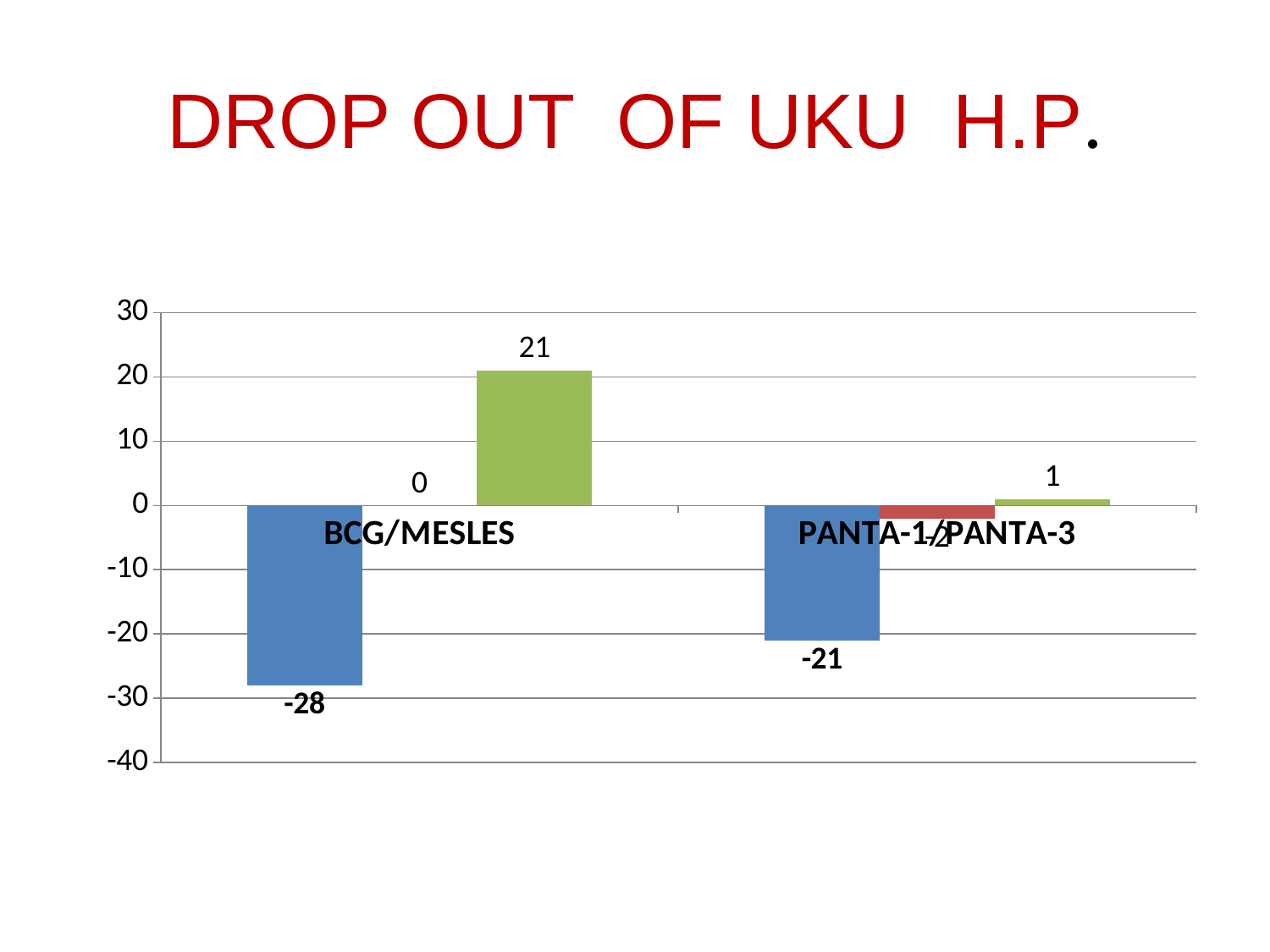

# DROP OUT  OF UKU  H.P.

### Chart

| Category | 2070-2071 | 2071-2072 | 2072-2073 |
|---|---|---|---|
| BCG/MESLES | -28.0 | 0.0 | 21.0 |
| PANTA-1/PANTA-3 | -21.0 | -2.0 | 1.0 |